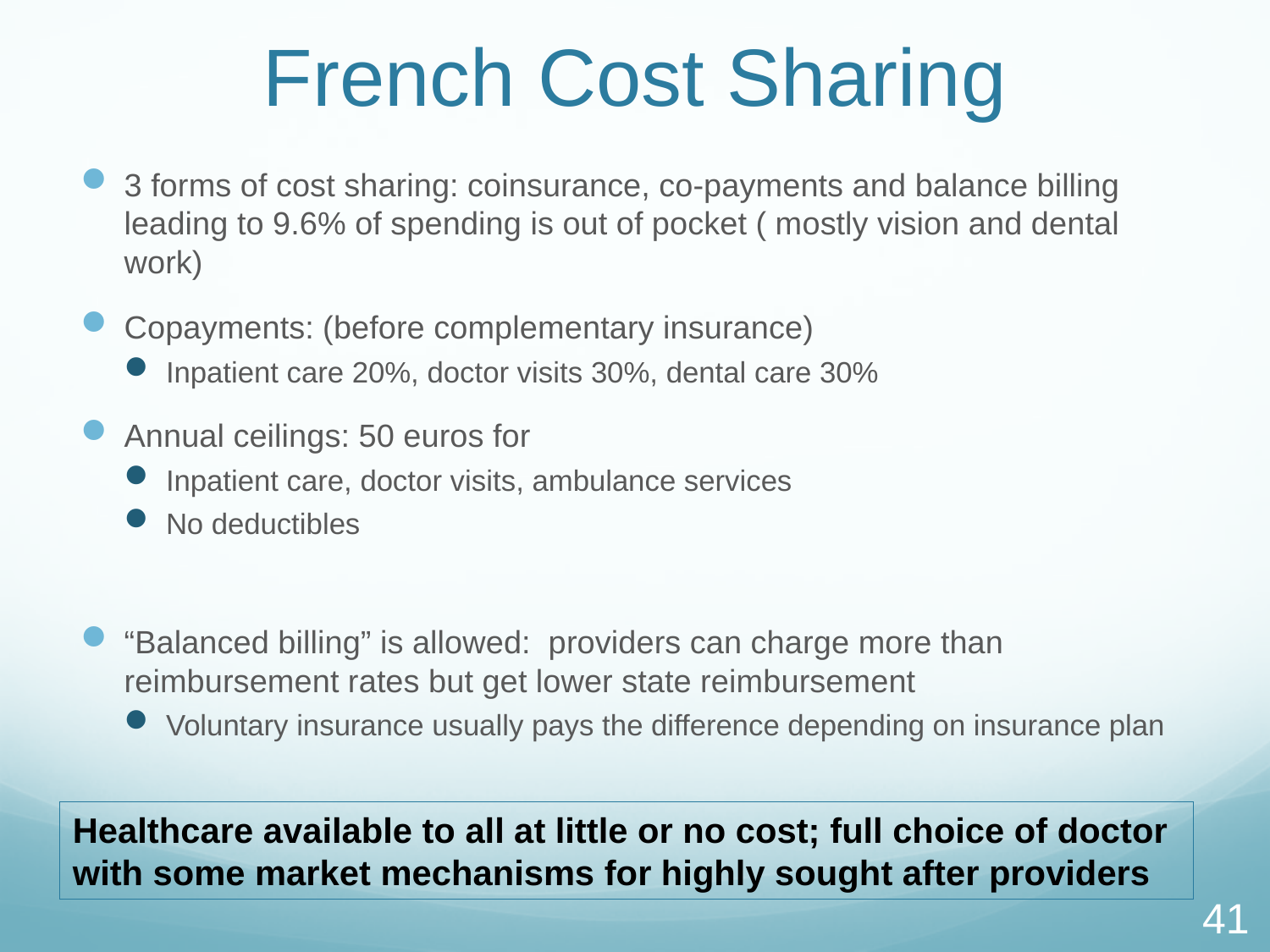

# French Cost Sharing
3 forms of cost sharing: coinsurance, co-payments and balance billing leading to 9.6% of spending is out of pocket ( mostly vision and dental work)
Copayments: (before complementary insurance)
Inpatient care 20%, doctor visits 30%, dental care 30%
Annual ceilings: 50 euros for
Inpatient care, doctor visits, ambulance services
No deductibles

“Balanced billing” is allowed:  providers can charge more than reimbursement rates but get lower state reimbursement
Voluntary insurance usually pays the difference depending on insurance plan

Healthcare available to all at little or no cost; full choice of doctor with some market mechanisms for highly sought after providers
41